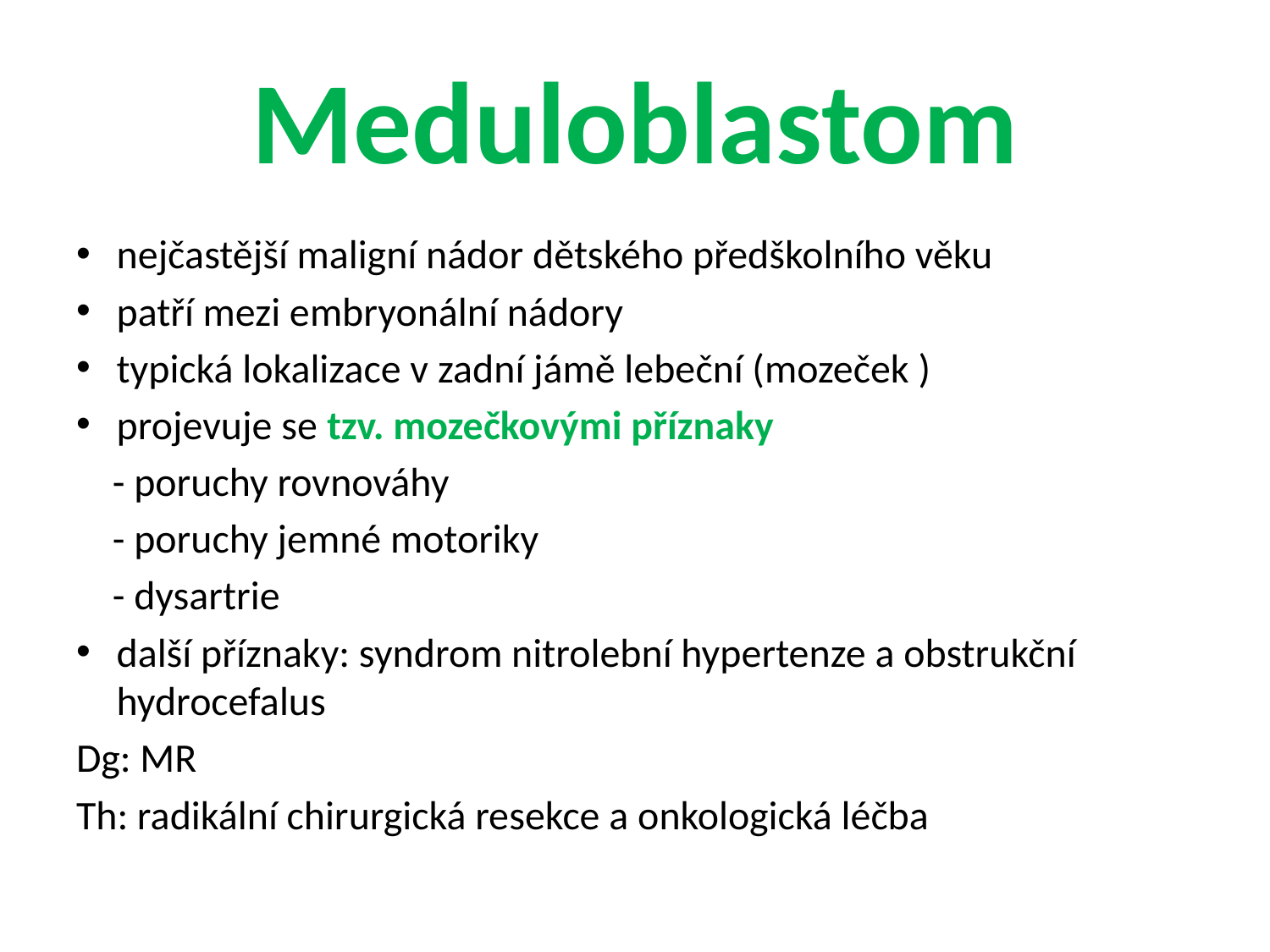

# Meduloblastom
nejčastější maligní nádor dětského předškolního věku
patří mezi embryonální nádory
typická lokalizace v zadní jámě lebeční (mozeček )
projevuje se tzv. mozečkovými příznaky
    - poruchy rovnováhy
    - poruchy jemné motoriky
    - dysartrie
další příznaky: syndrom nitrolební hypertenze a obstrukční hydrocefalus
Dg: MR
Th: radikální chirurgická resekce a onkologická léčba